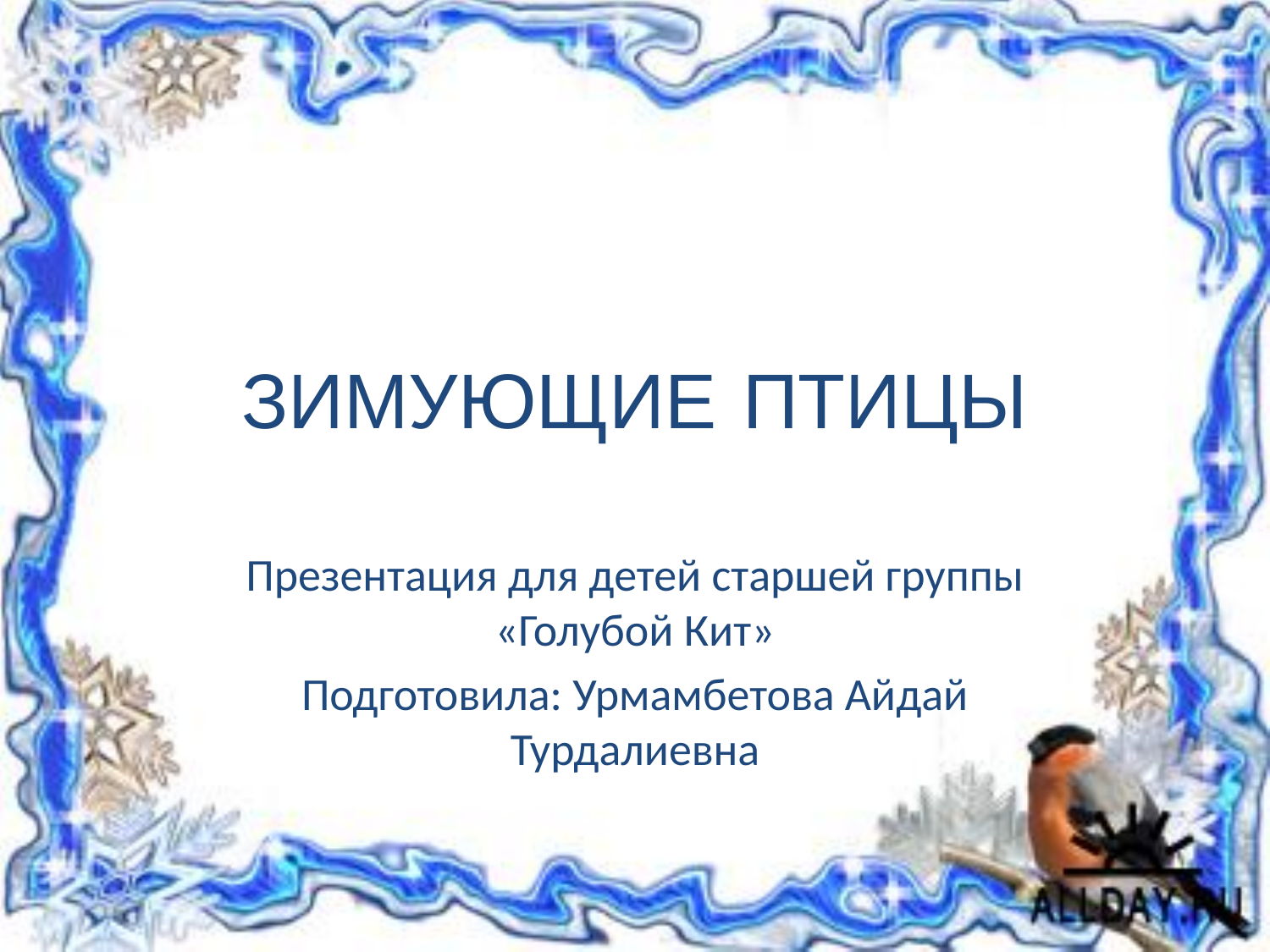

# ЗИМУЮЩИЕ ПТИЦЫ
Презентация для детей старшей группы «Голубой Кит»
Подготовила: Урмамбетова Айдай Турдалиевна